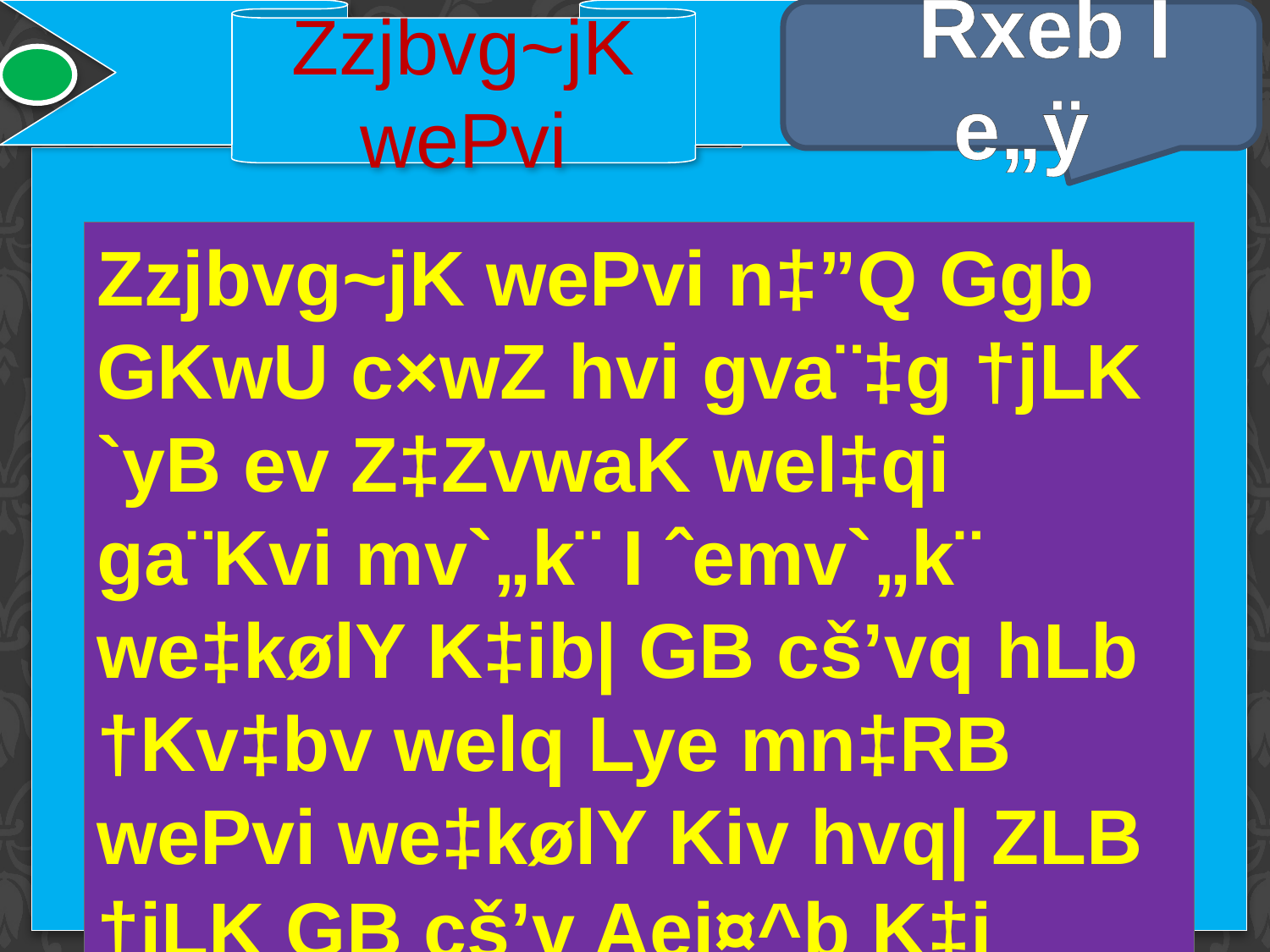

Zzjbvg~jK wePvi
  Rxeb I e„ÿ

Zzjbvg~jK wePvi n‡”Q Ggb GKwU c×wZ hvi gva¨‡g †jLK `yB ev Z‡ZvwaK wel‡qi ga¨Kvi mv`„k¨ I ˆemv`„k¨ we‡kølY K‡ib| GB cš’vq hLb †Kv‡bv welq Lye mn‡RB wePvi we‡kølY Kiv hvq| ZLB †jLK GB cš’v Aej¤^b K‡i _v‡Kb|